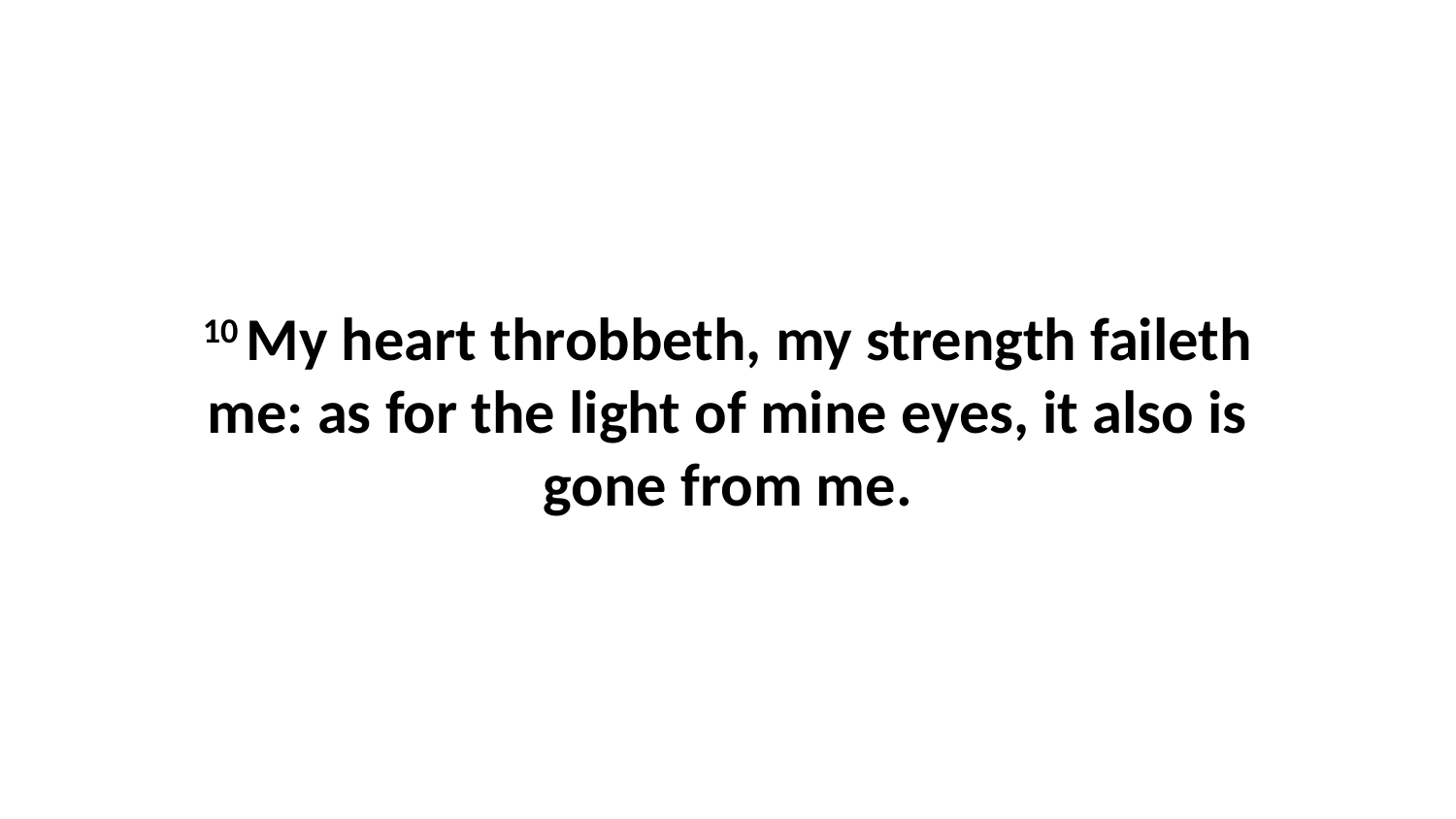

10 My heart throbbeth, my strength faileth me: as for the light of mine eyes, it also is gone from me.